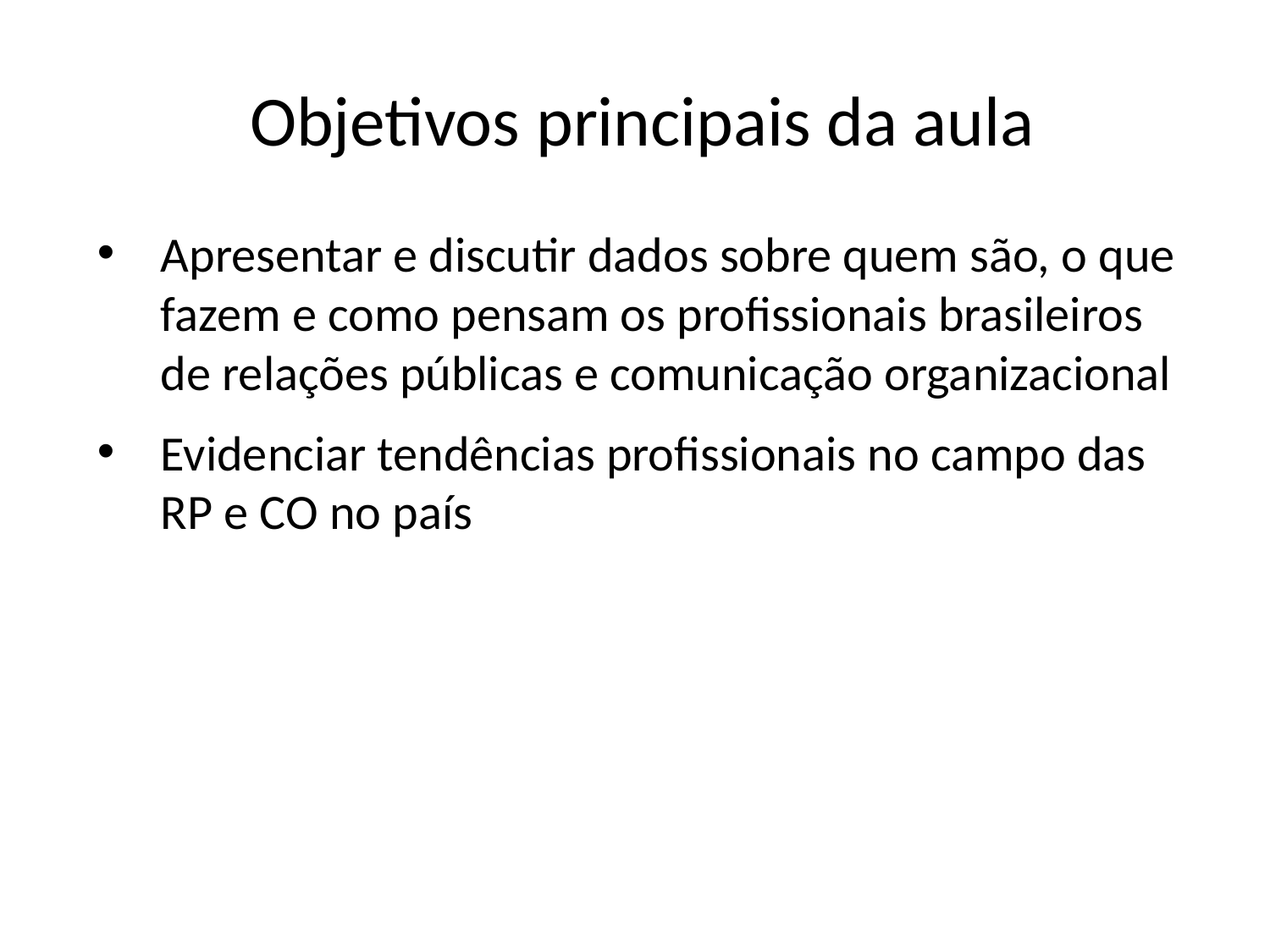

# Objetivos principais da aula
Apresentar e discutir dados sobre quem são, o que fazem e como pensam os profissionais brasileiros de relações públicas e comunicação organizacional
Evidenciar tendências profissionais no campo das RP e CO no país